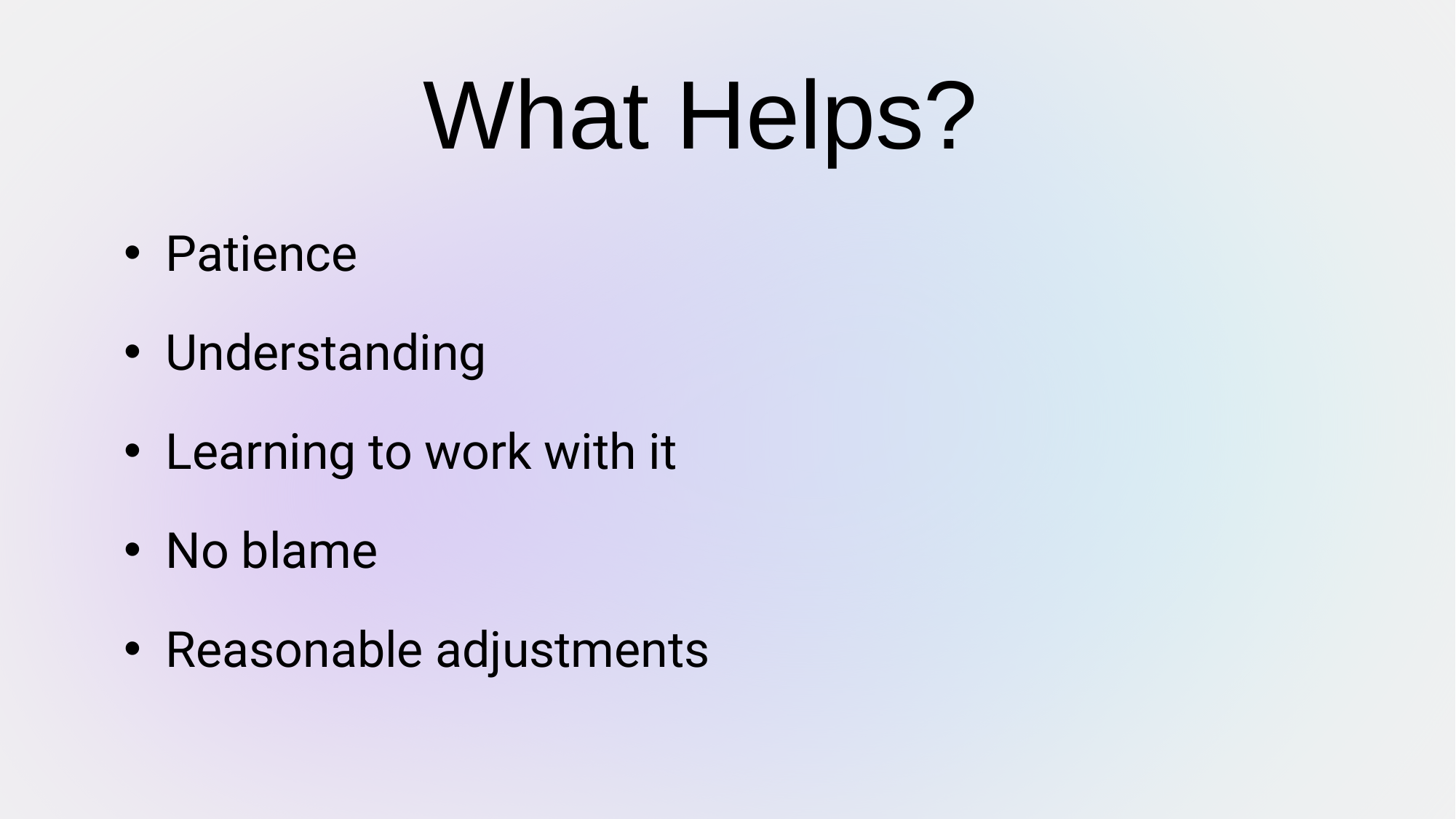

What Helps?
Patience
Understanding
Learning to work with it
No blame
Reasonable adjustments